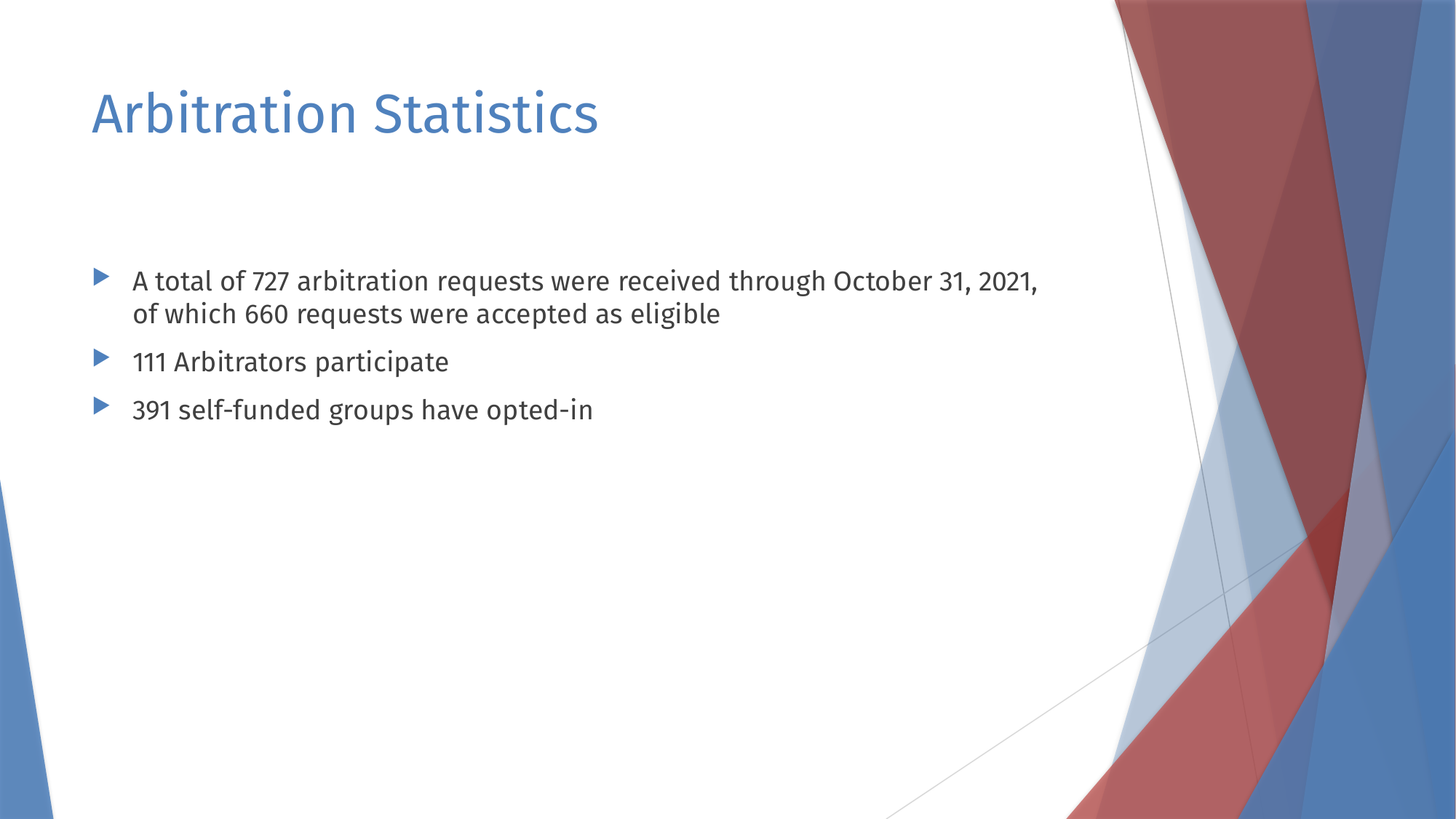

# Arbitration Statistics
A total of 727 arbitration requests were received through October 31, 2021,     of which 660 requests were accepted as eligible
111 Arbitrators participate
391 self-funded groups have opted-in